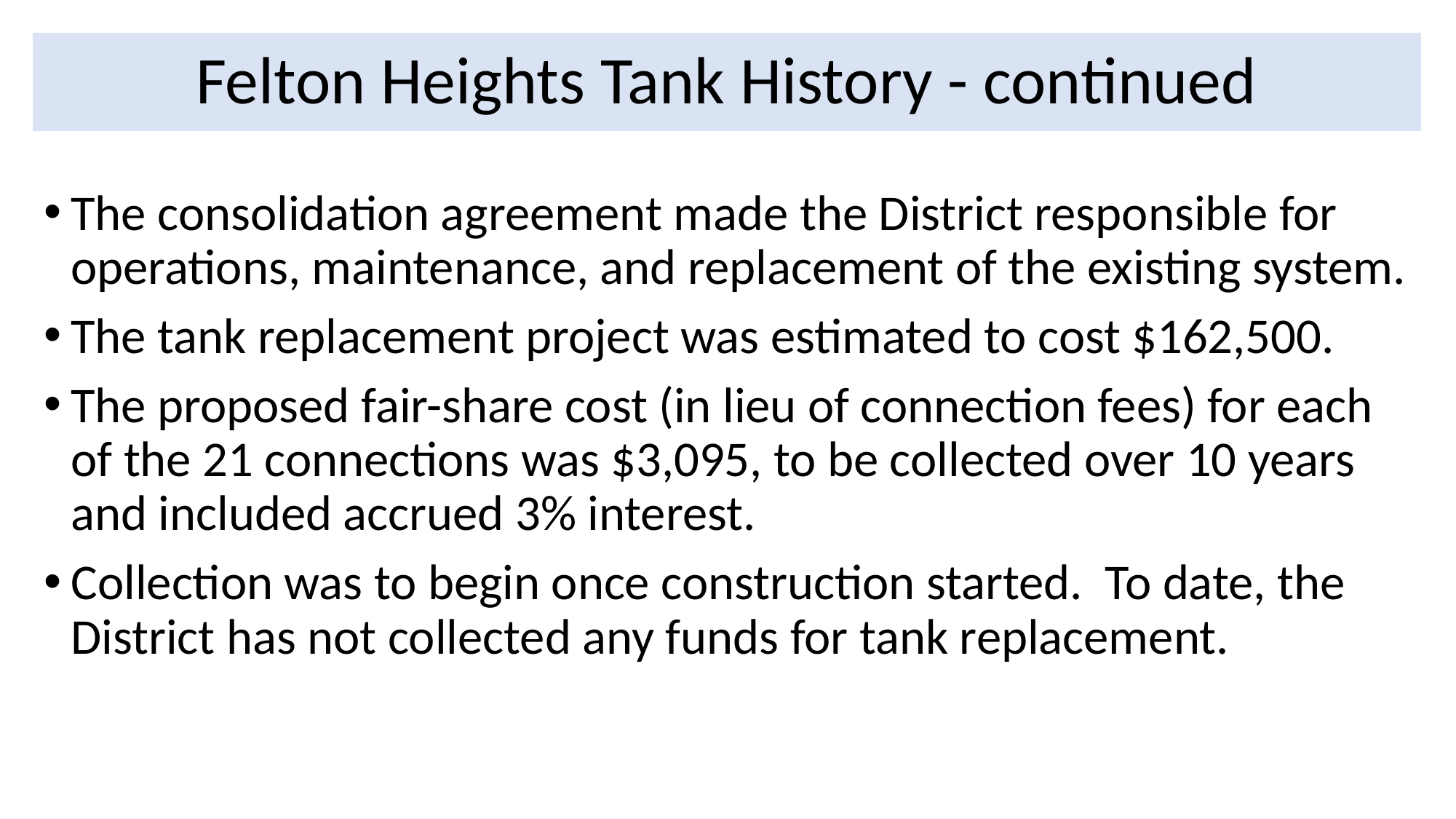

# Felton Heights Tank History - continued

The consolidation agreement made the District responsible for operations, maintenance, and replacement of the existing system.
The tank replacement project was estimated to cost $162,500.
The proposed fair-share cost (in lieu of connection fees) for each of the 21 connections was $3,095, to be collected over 10 years and included accrued 3% interest.
Collection was to begin once construction started.  To date, the District has not collected any funds for tank replacement.